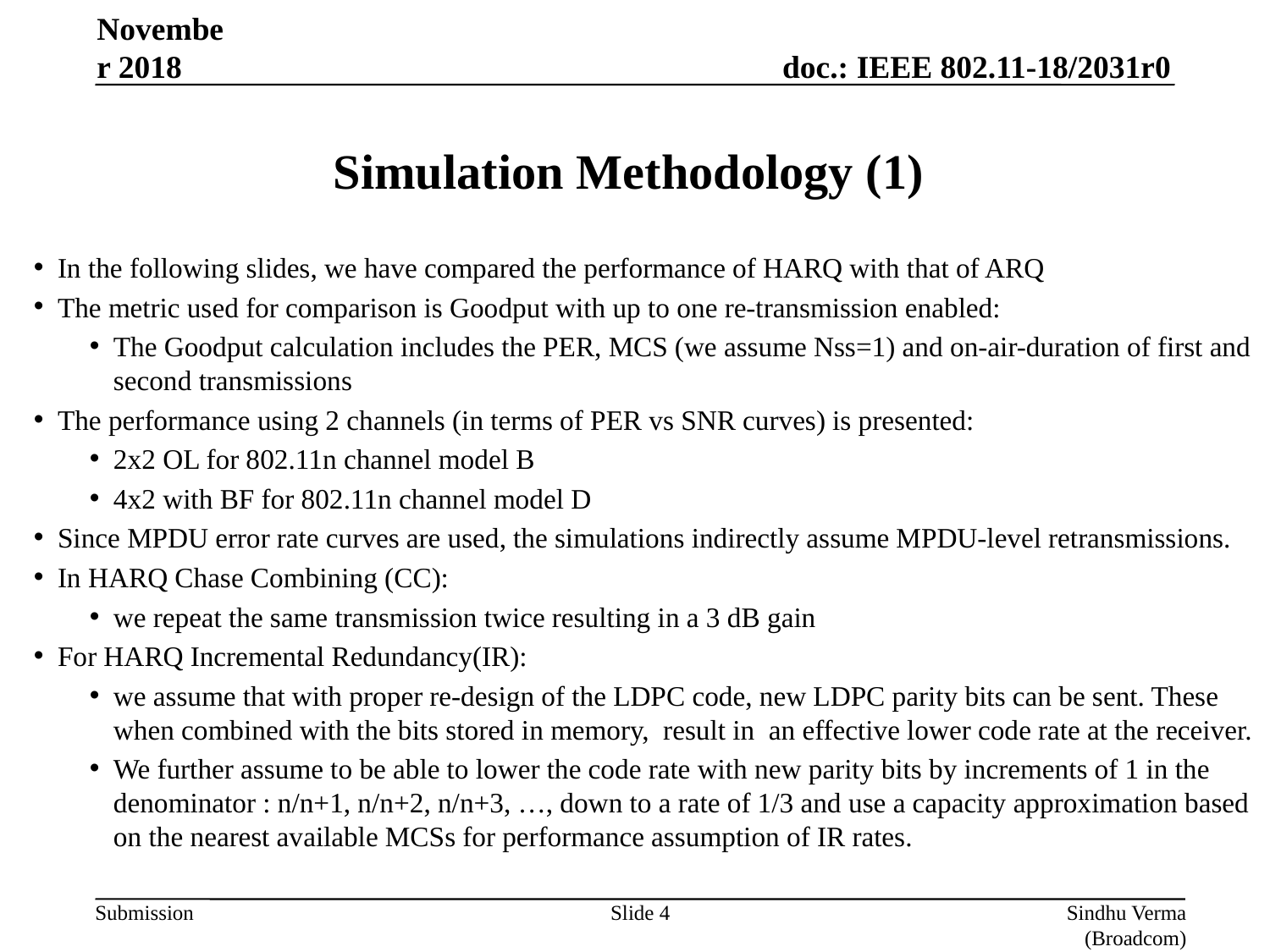

November 2018
# Simulation Methodology (1)
In the following slides, we have compared the performance of HARQ with that of ARQ
The metric used for comparison is Goodput with up to one re-transmission enabled:
The Goodput calculation includes the PER, MCS (we assume Nss=1) and on-air-duration of first and second transmissions
The performance using 2 channels (in terms of PER vs SNR curves) is presented:
2x2 OL for 802.11n channel model B
4x2 with BF for 802.11n channel model D
Since MPDU error rate curves are used, the simulations indirectly assume MPDU-level retransmissions.
In HARQ Chase Combining (CC):
we repeat the same transmission twice resulting in a 3 dB gain
For HARQ Incremental Redundancy(IR):
we assume that with proper re-design of the LDPC code, new LDPC parity bits can be sent. These when combined with the bits stored in memory,  result in  an effective lower code rate at the receiver.
We further assume to be able to lower the code rate with new parity bits by increments of 1 in the denominator : n/n+1, n/n+2, n/n+3, …, down to a rate of 1/3 and use a capacity approximation based on the nearest available MCSs for performance assumption of IR rates.

Slide 4
Sindhu Verma (Broadcom)